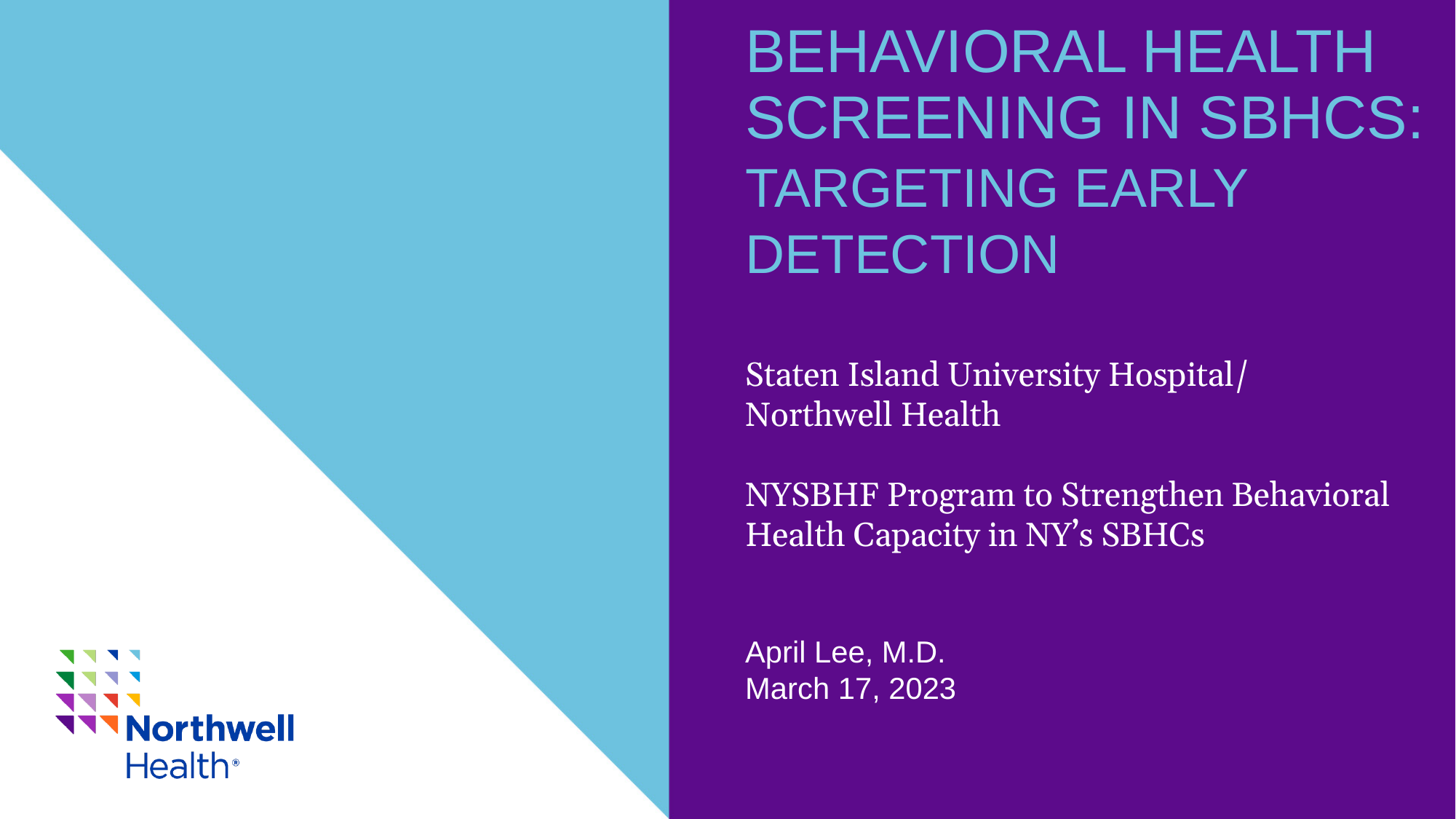

# behavioral health screening in sbhcs: targeting early detection
Staten Island University Hospital/
Northwell Health

NYSBHF Program to Strengthen Behavioral Health Capacity in NY’s SBHCs

April Lee, M.D.
March 17, 2023